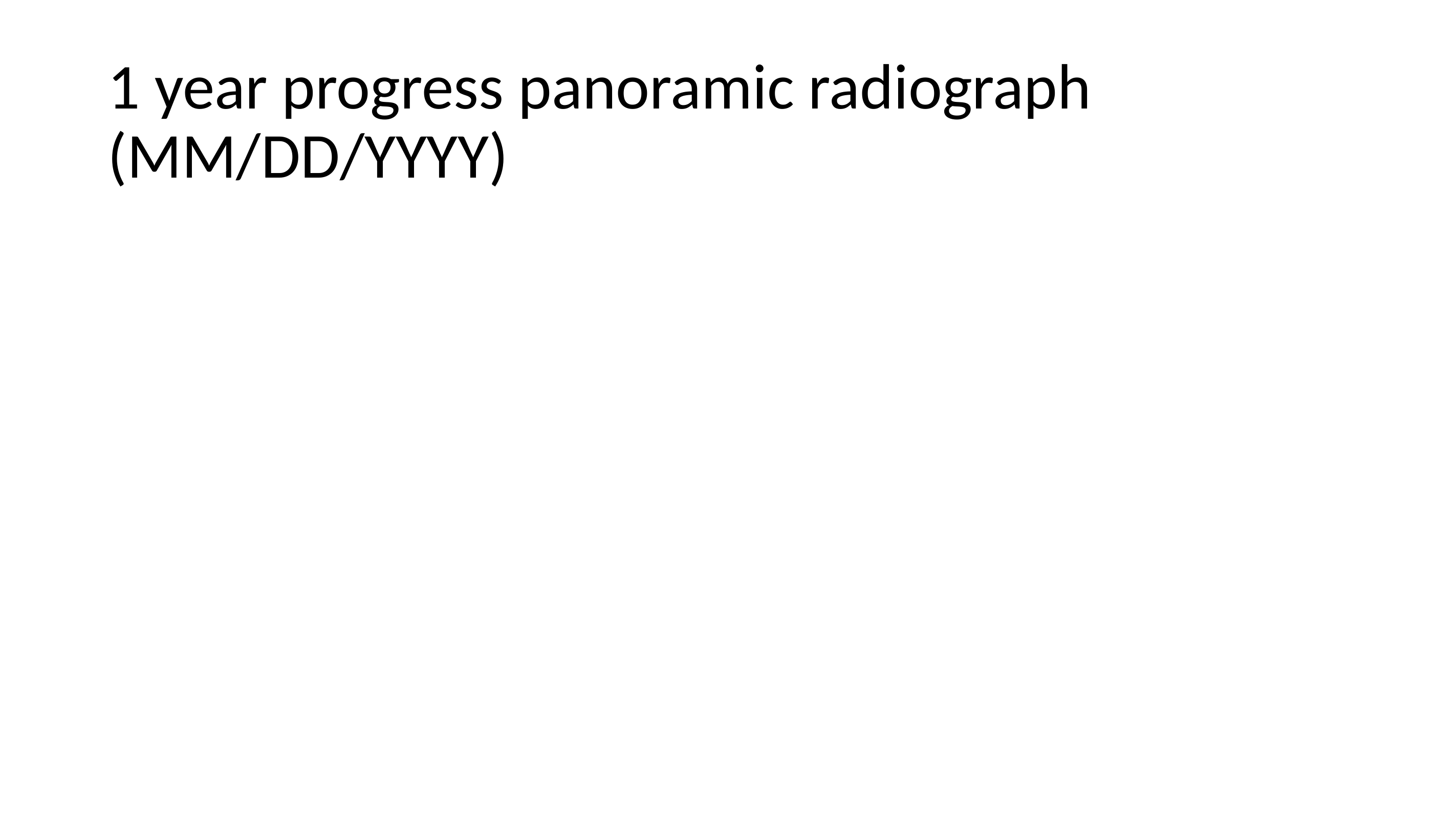

# 1 year progress panoramic radiograph (MM/DD/YYYY)